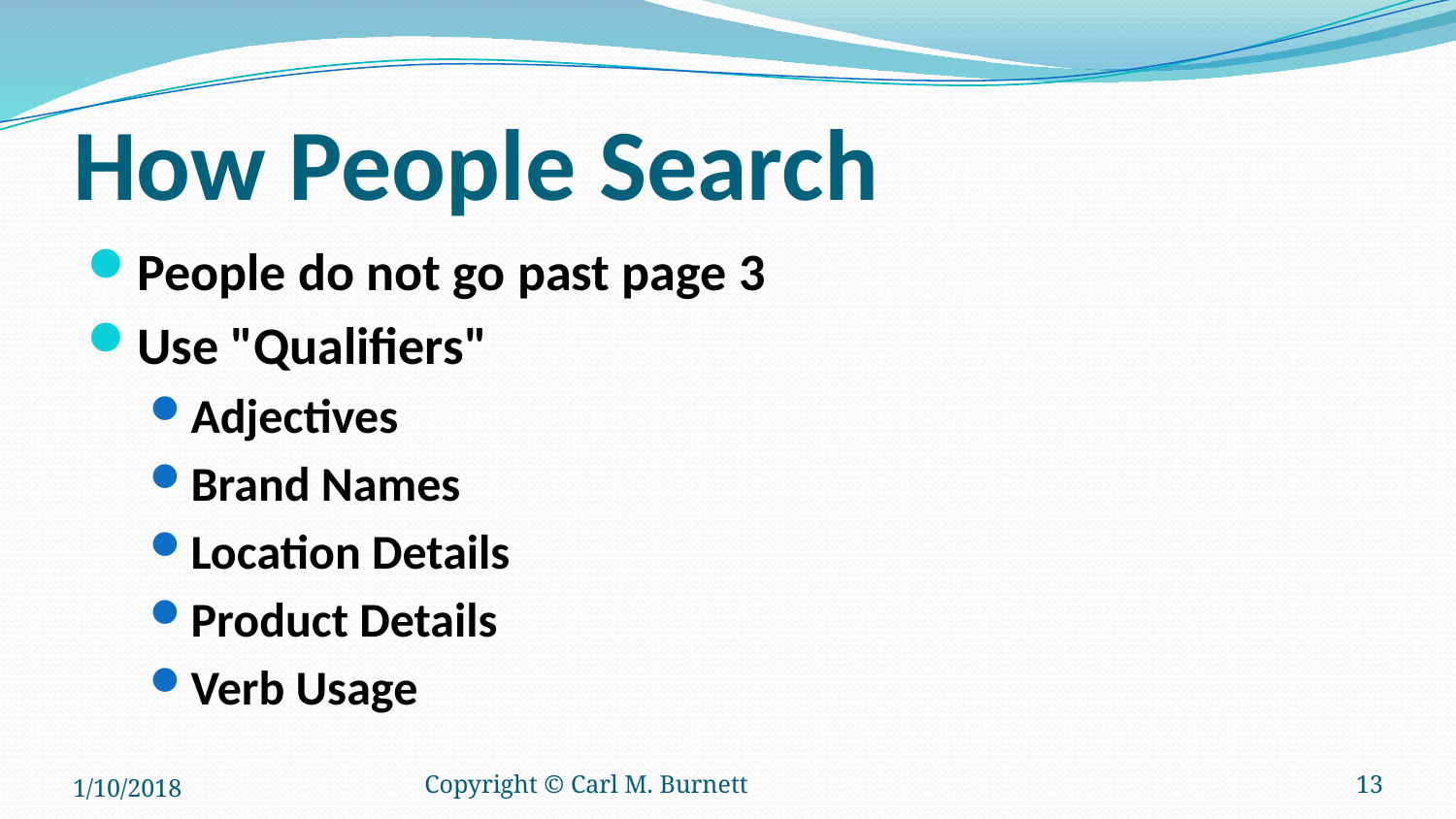

# How People Search
People do not go past page 3
Use "Qualifiers"
Adjectives
Brand Names
Location Details
Product Details
Verb Usage

1/10/2018
Copyright © Carl M. Burnett
13